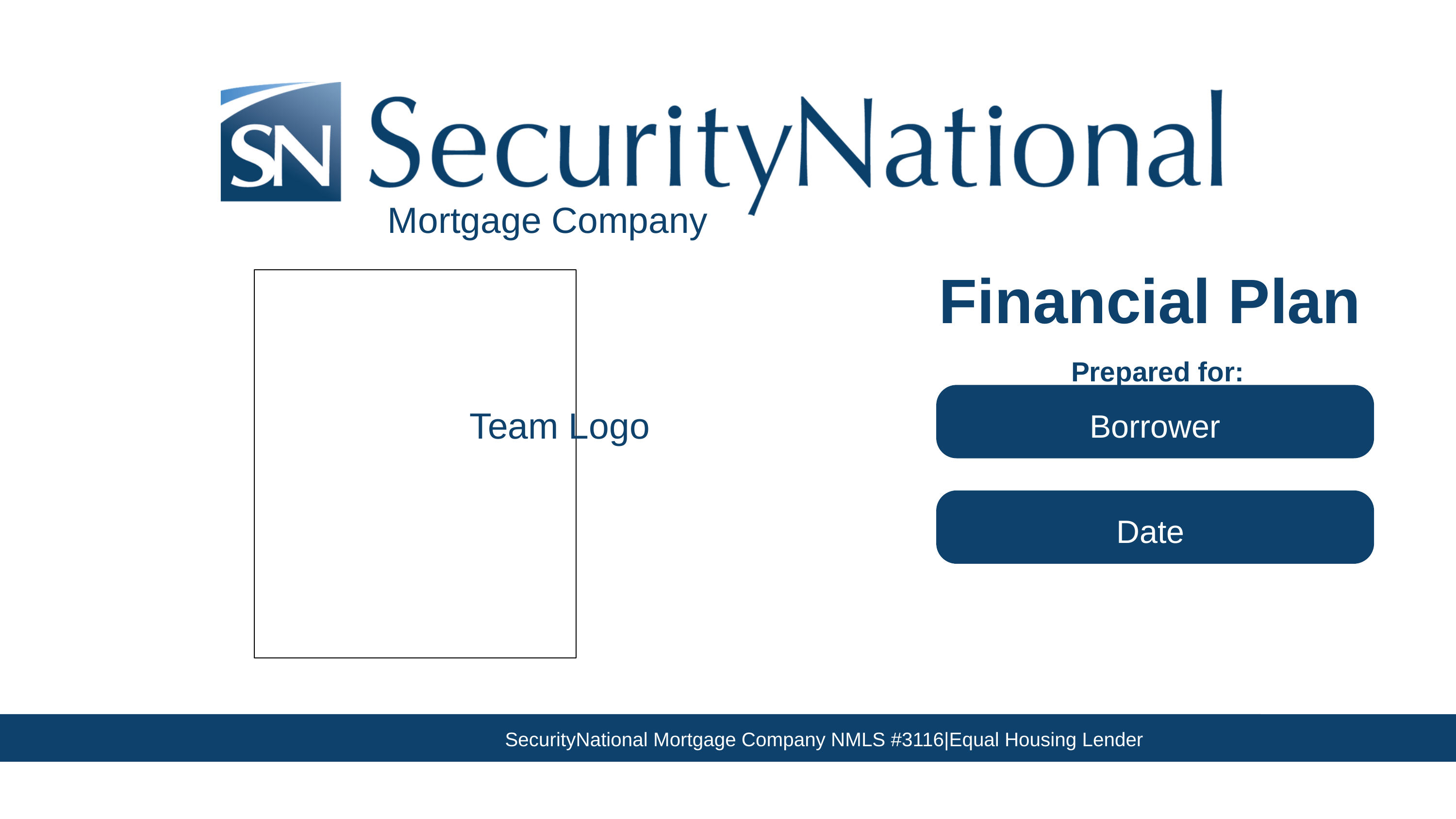

Mortgage Company
Financial Plan

Prepared for:

Team Logo
Borrower
Borrower

DATE
Date
SecurityNational Mortgage Company NMLS #3116|Equal Housing Lender